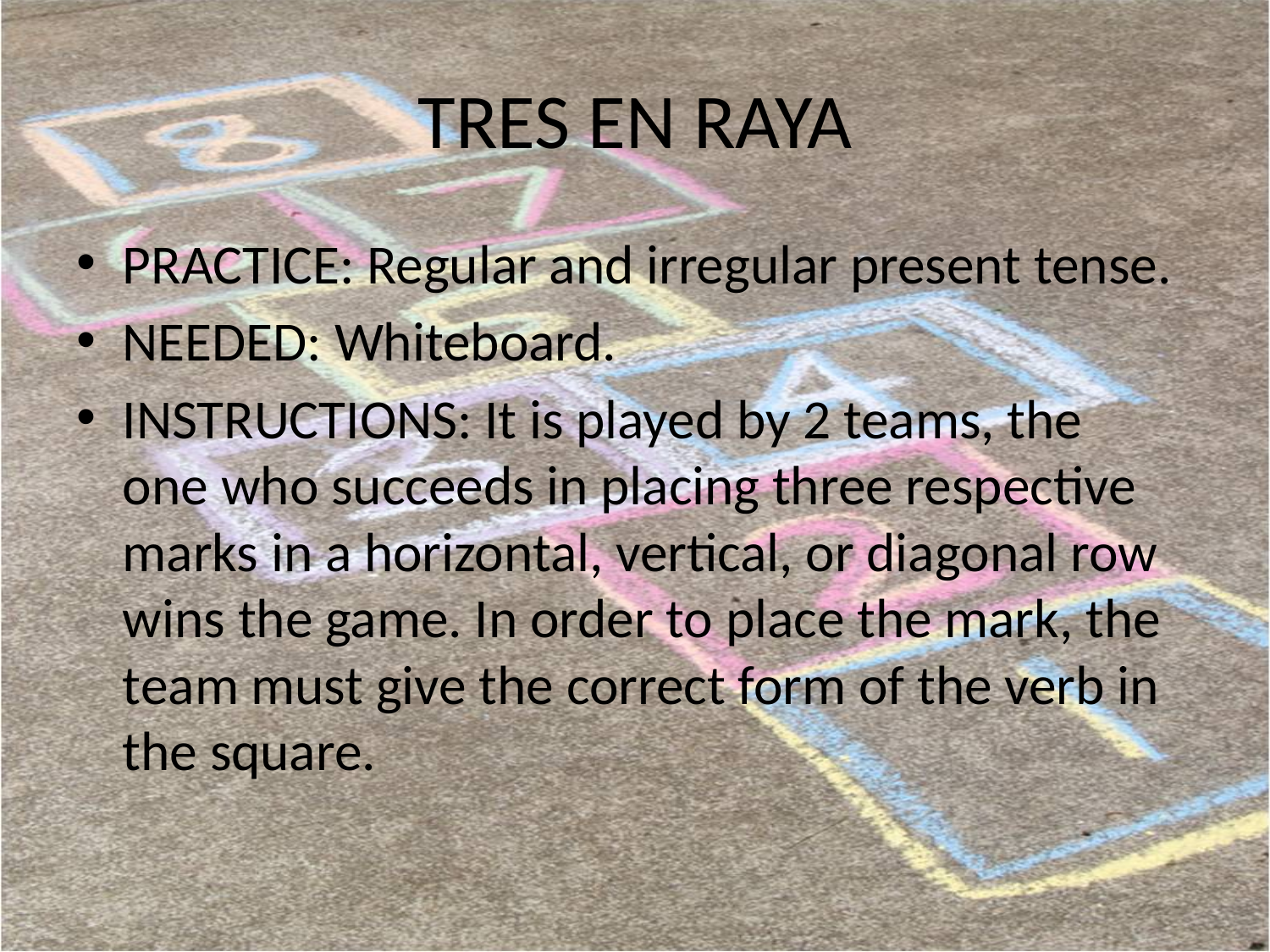

# TRES EN RAYA
PRACTICE: Regular and irregular present tense.
NEEDED: Whiteboard.
INSTRUCTIONS: It is played by 2 teams, the one who succeeds in placing three respective marks in a horizontal, vertical, or diagonal row wins the game. In order to place the mark, the team must give the correct form of the verb in the square.